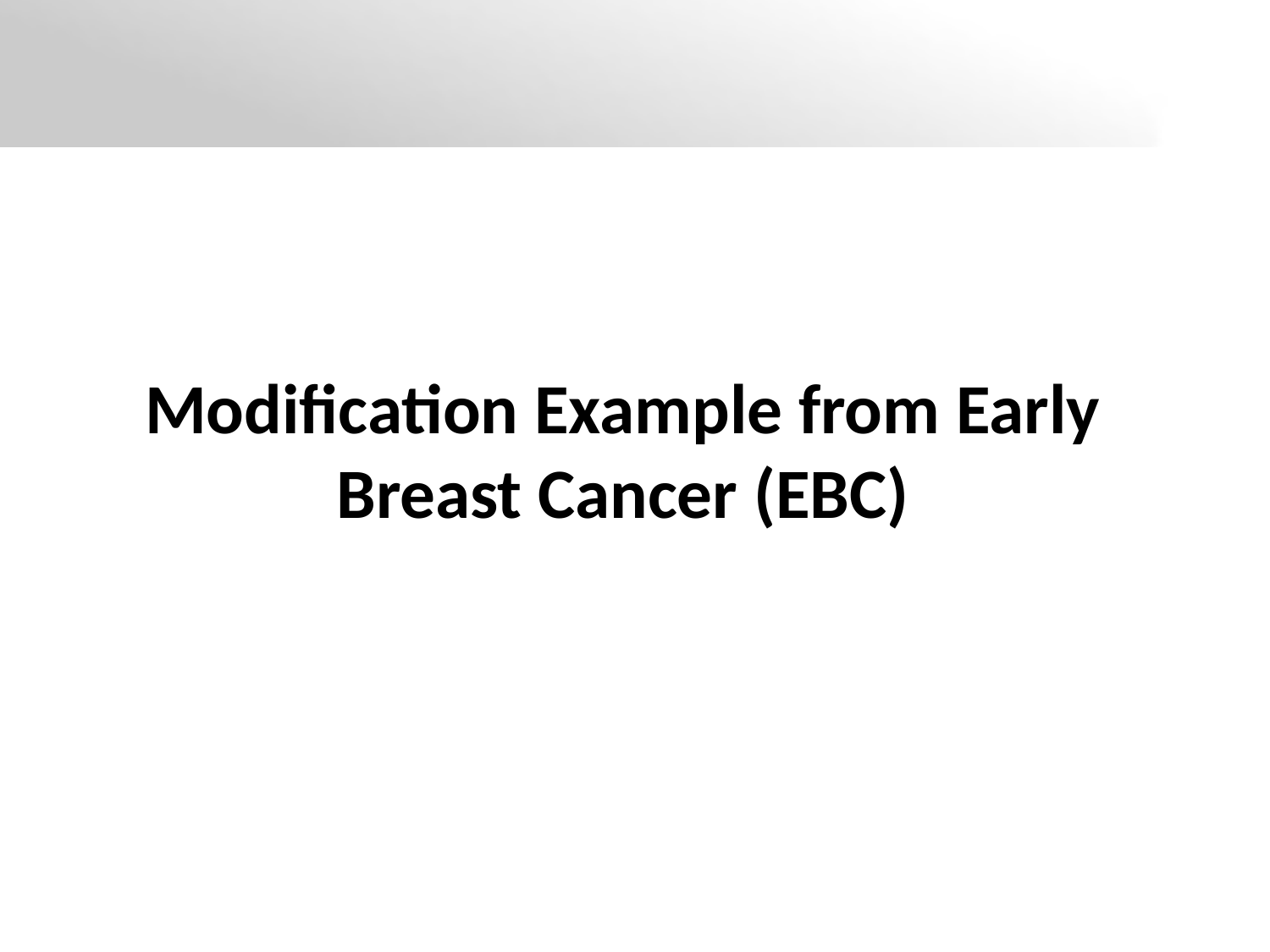

#
Modification Example from Early Breast Cancer (EBC)